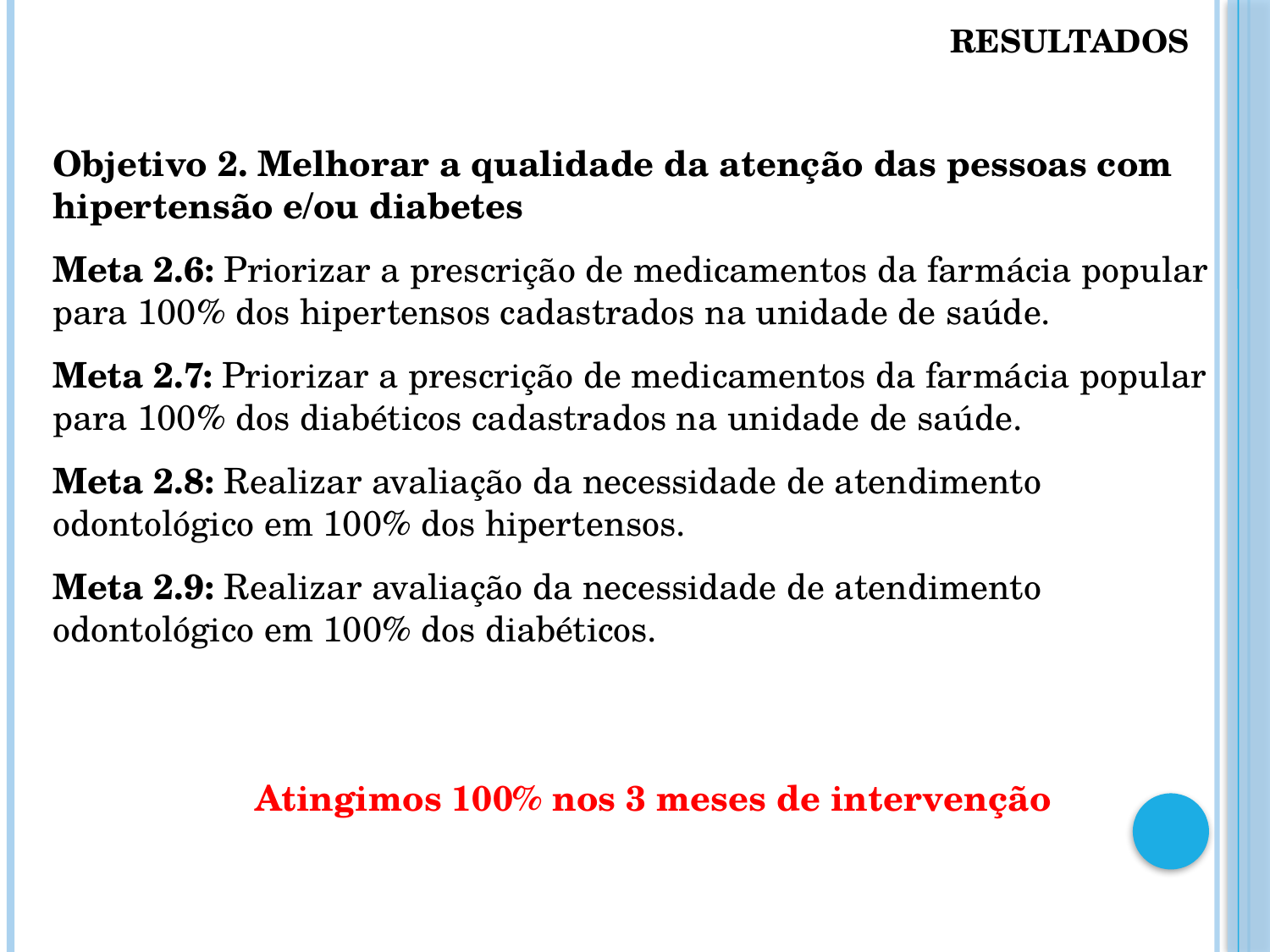

RESULTADOS
#

Objetivo 2. Melhorar a qualidade da atenção das pessoas com hipertensão e/ou diabetes
Meta 2.6: Priorizar a prescrição de medicamentos da farmácia popular para 100% dos hipertensos cadastrados na unidade de saúde.
Meta 2.7: Priorizar a prescrição de medicamentos da farmácia popular para 100% dos diabéticos cadastrados na unidade de saúde.
Meta 2.8: Realizar avaliação da necessidade de atendimento odontológico em 100% dos hipertensos.
Meta 2.9: Realizar avaliação da necessidade de atendimento odontológico em 100% dos diabéticos.

Atingimos 100% nos 3 meses de intervenção